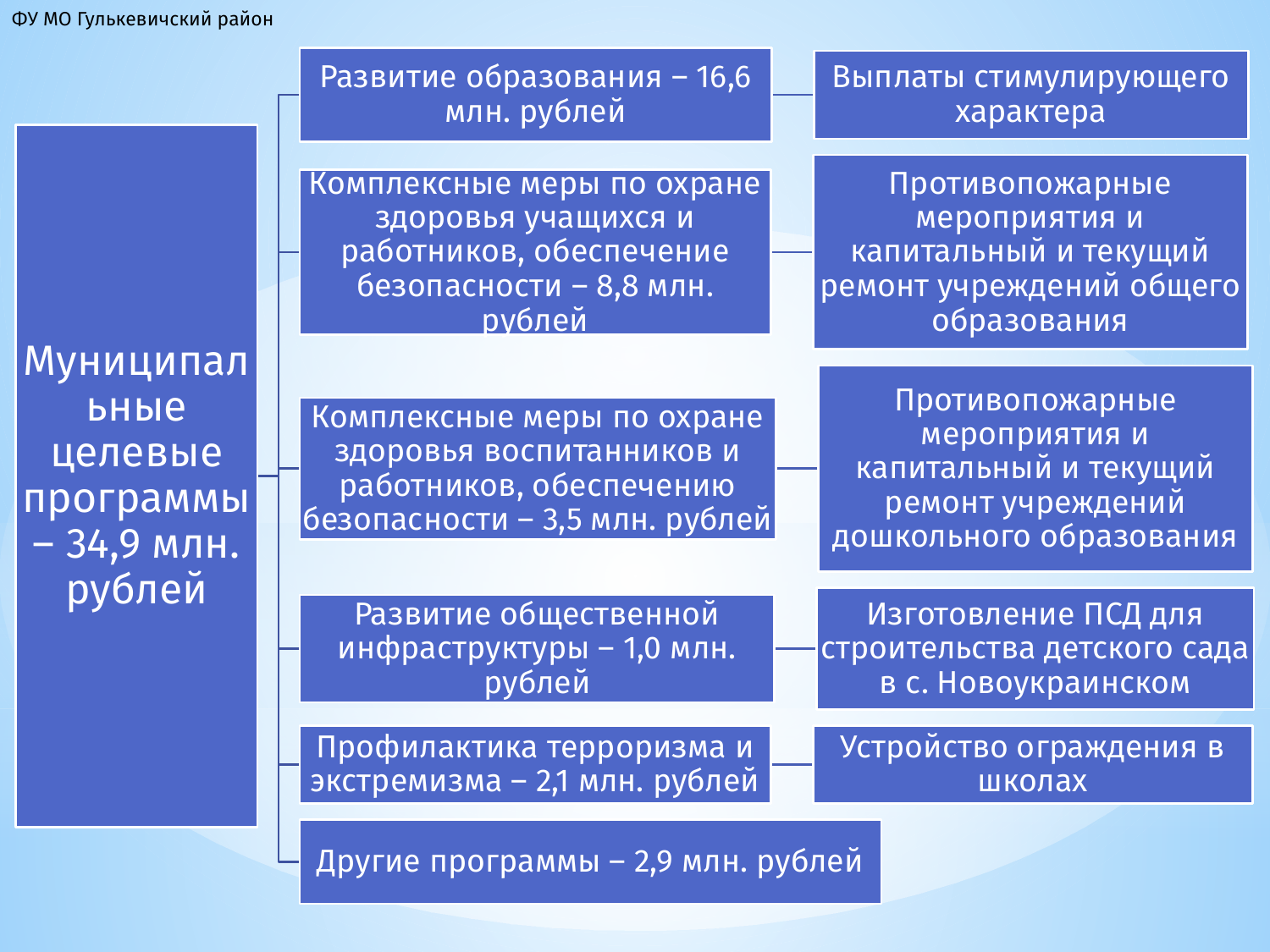

ФУ МО Гулькевичский район

Муниципальные целевые программы – 34,9 млн. рублей
Развитие образования – 16,6 млн. рублей
Выплаты стимулирующего характера
Комплексные меры по охране здоровья учащихся и работников, обеспечение безопасности – 8,8 млн. рублей
Противопожарные мероприятия и капитальный и текущий ремонт учреждений общего образования
Комплексные меры по охране здоровья воспитанников и работников, обеспечению безопасности – 3,5 млн. рублей
Противопожарные мероприятия и капитальный и текущий ремонт учреждений дошкольного образования
Развитие общественной инфраструктуры – 1,0 млн. рублей
Изготовление ПСД для строительства детского сада в с. Новоукраинском
Профилактика терроризма и экстремизма – 2,1 млн. рублей
Устройство ограждения в школах
Другие программы – 2,9 млн. рублей